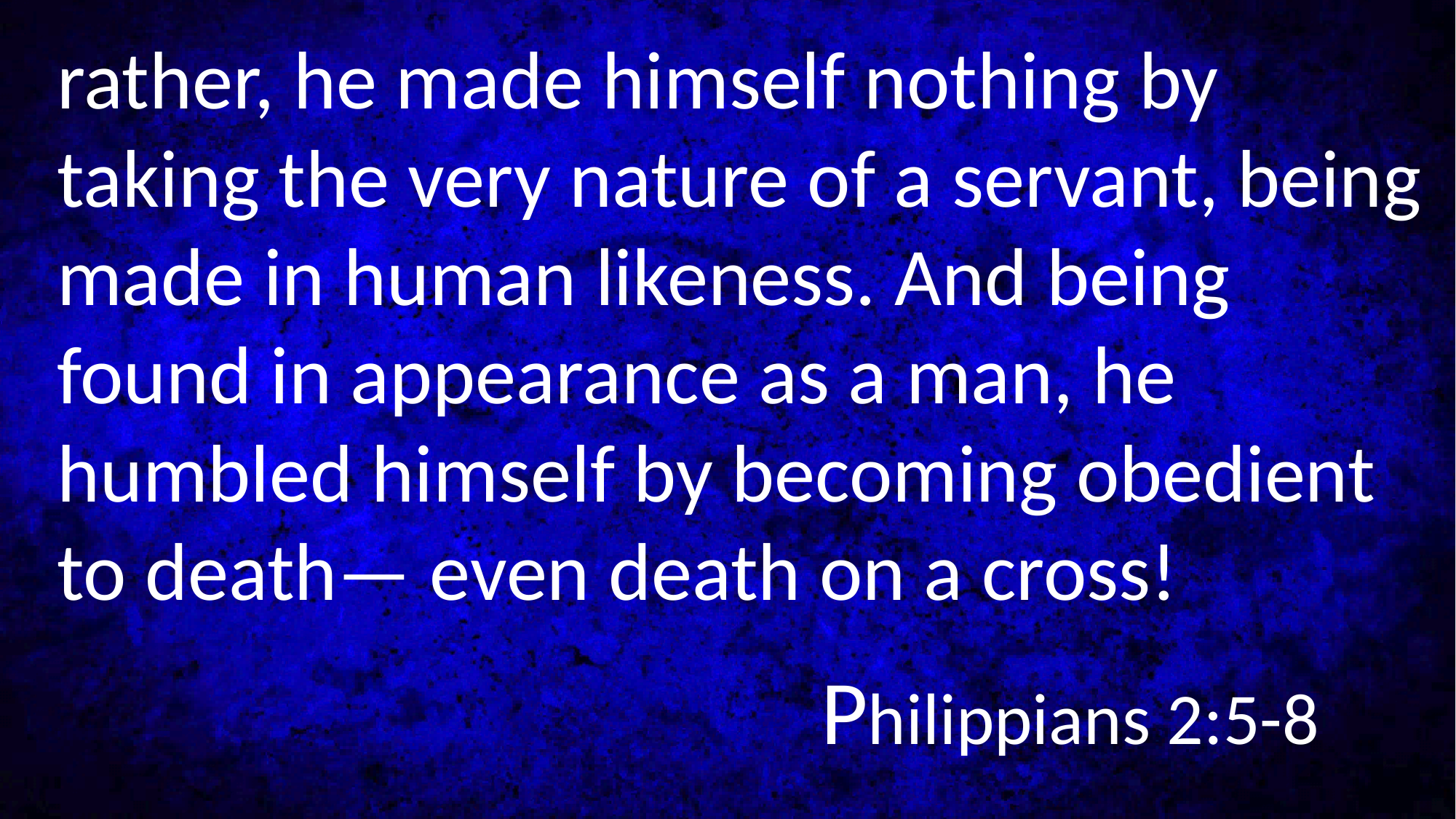

rather, he made himself nothing by taking the very nature of a servant, being made in human likeness. And being found in appearance as a man, he humbled himself by becoming obedient to death— even death on a cross!

							Philippians 2:5-8